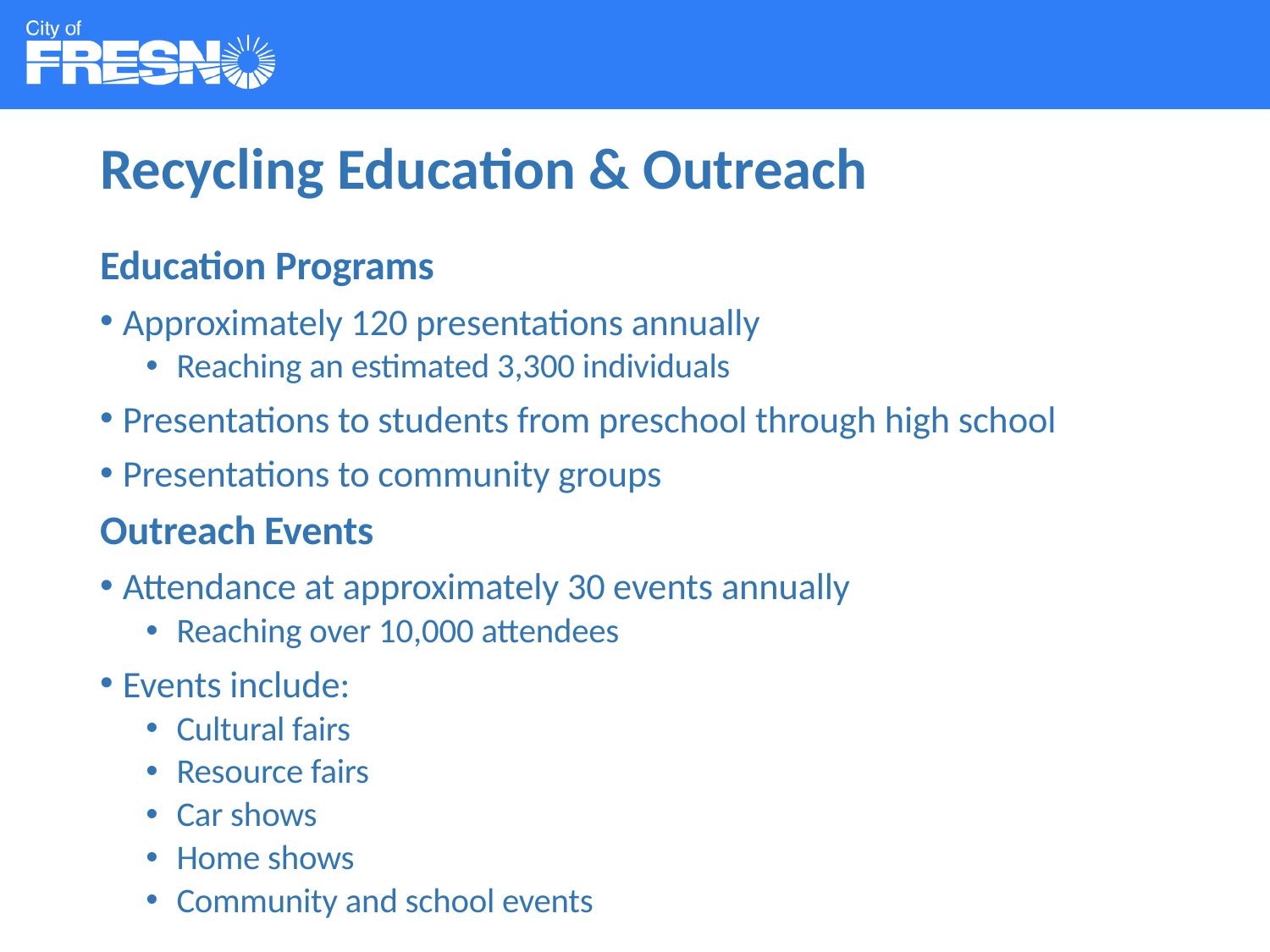

# Recycling Education & Outreach
Education Programs
Approximately 120 presentations annually
Reaching an estimated 3,300 individuals
Presentations to students from preschool through high school
Presentations to community groups
Outreach Events
Attendance at approximately 30 events annually
Reaching over 10,000 attendees
Events include:
Cultural fairs
Resource fairs
Car shows
Home shows
Community and school events